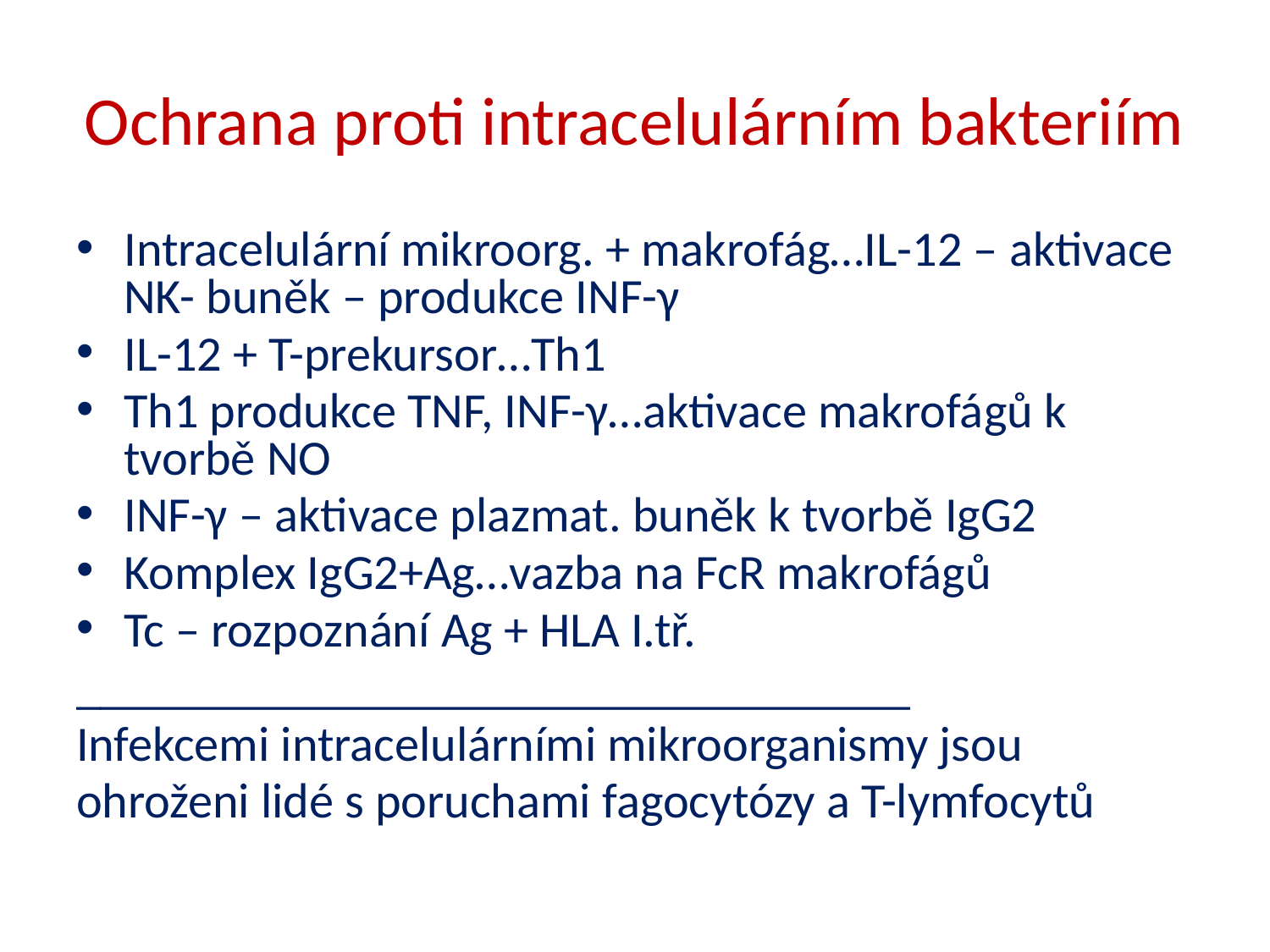

# Ochrana proti intracelulárním bakteriím
Intracelulární mikroorg. + makrofág…IL-12 – aktivace NK- buněk – produkce INF-γ
IL-12 + T-prekursor…Th1
Th1 produkce TNF, INF-γ…aktivace makrofágů k tvorbě NO
INF-γ – aktivace plazmat. buněk k tvorbě IgG2
Komplex IgG2+Ag…vazba na FcR makrofágů
Tc – rozpoznání Ag + HLA I.tř.
__________________________________
Infekcemi intracelulárními mikroorganismy jsou
ohroženi lidé s poruchami fagocytózy a T-lymfocytů